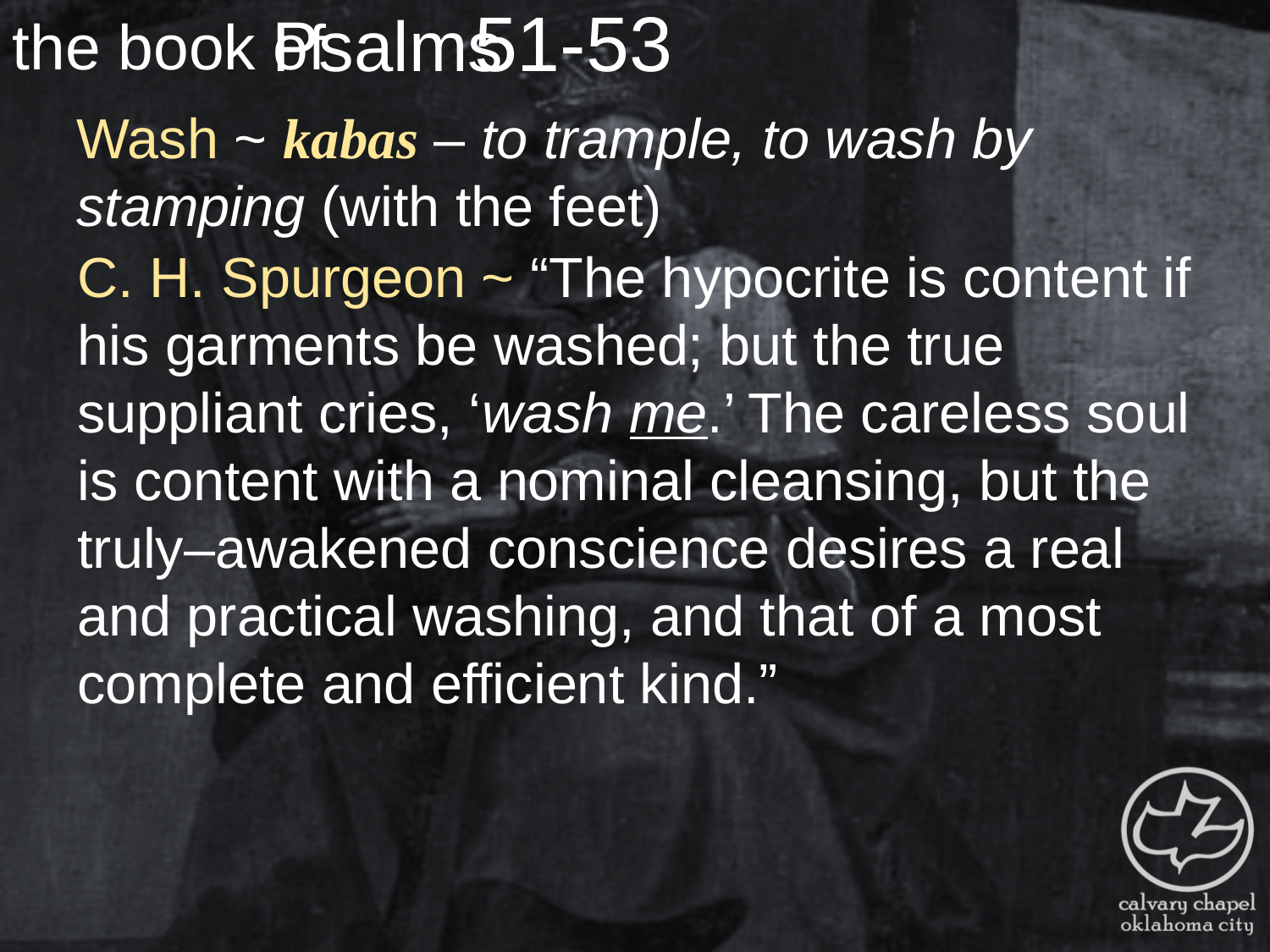

the book of
51-53
Psalms
Wash ~ kabas – to trample, to wash by stamping (with the feet)
C. H. Spurgeon ~ “The hypocrite is content if his garments be washed; but the true suppliant cries, ‘wash me.’ The careless soul is content with a nominal cleansing, but the truly–awakened conscience desires a real and practical washing, and that of a most complete and efficient kind.”